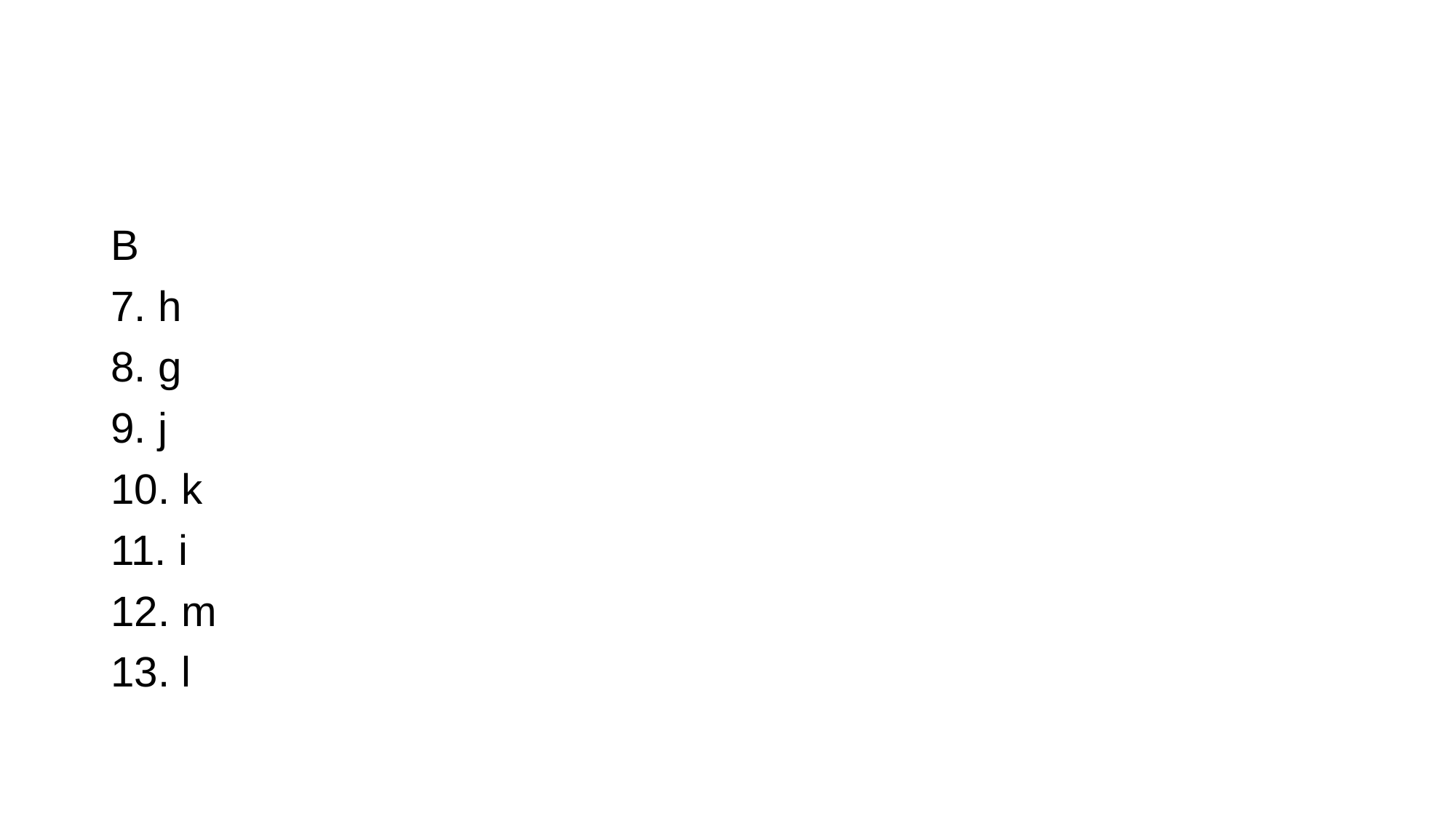

#
B
7. h
8. g
9. j
10. k
11. i
12. m
13. l